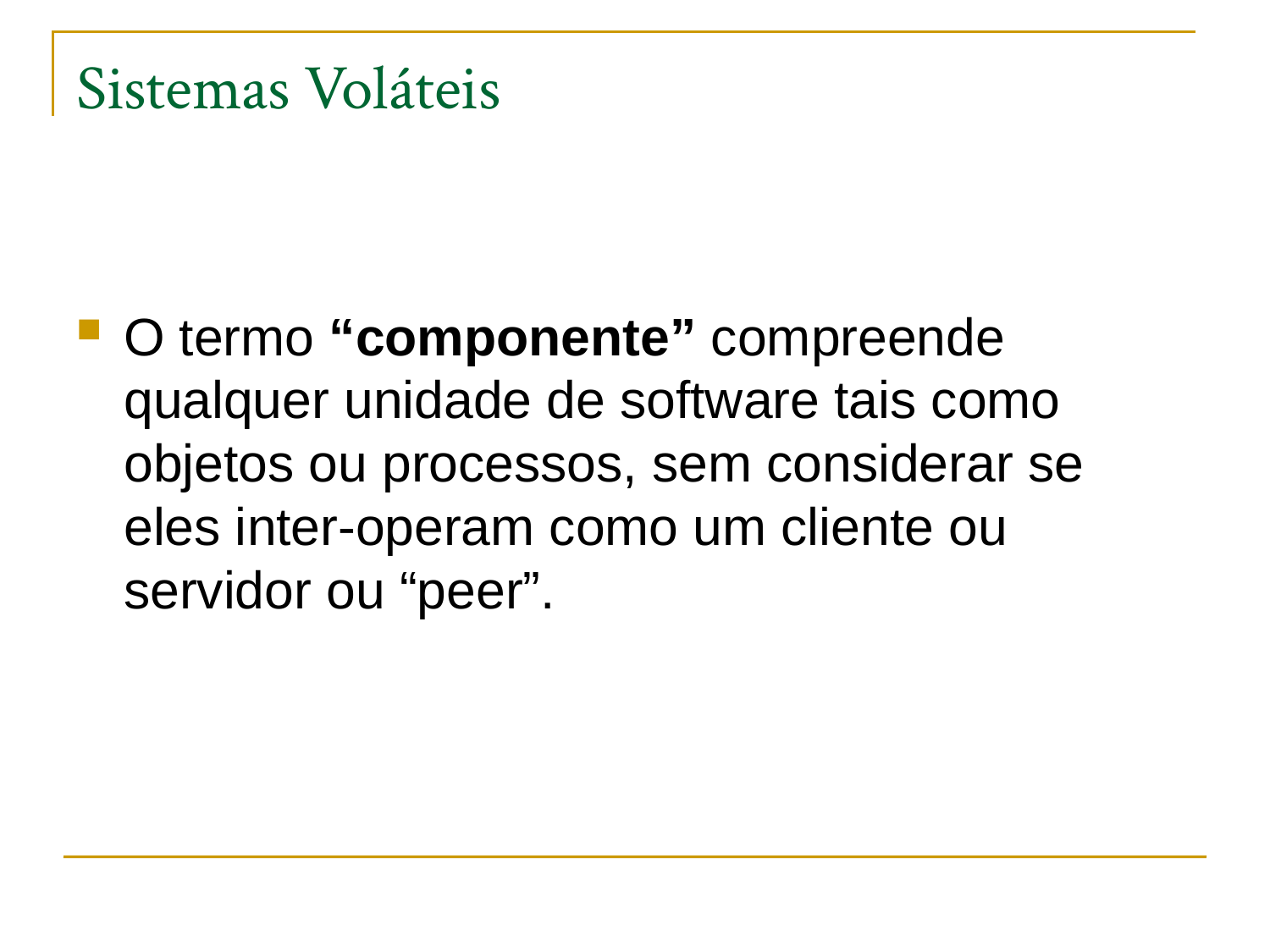

# Sistemas Voláteis

O termo “componente” compreende qualquer unidade de software tais como objetos ou processos, sem considerar se eles inter-operam como um cliente ou servidor ou “peer”.